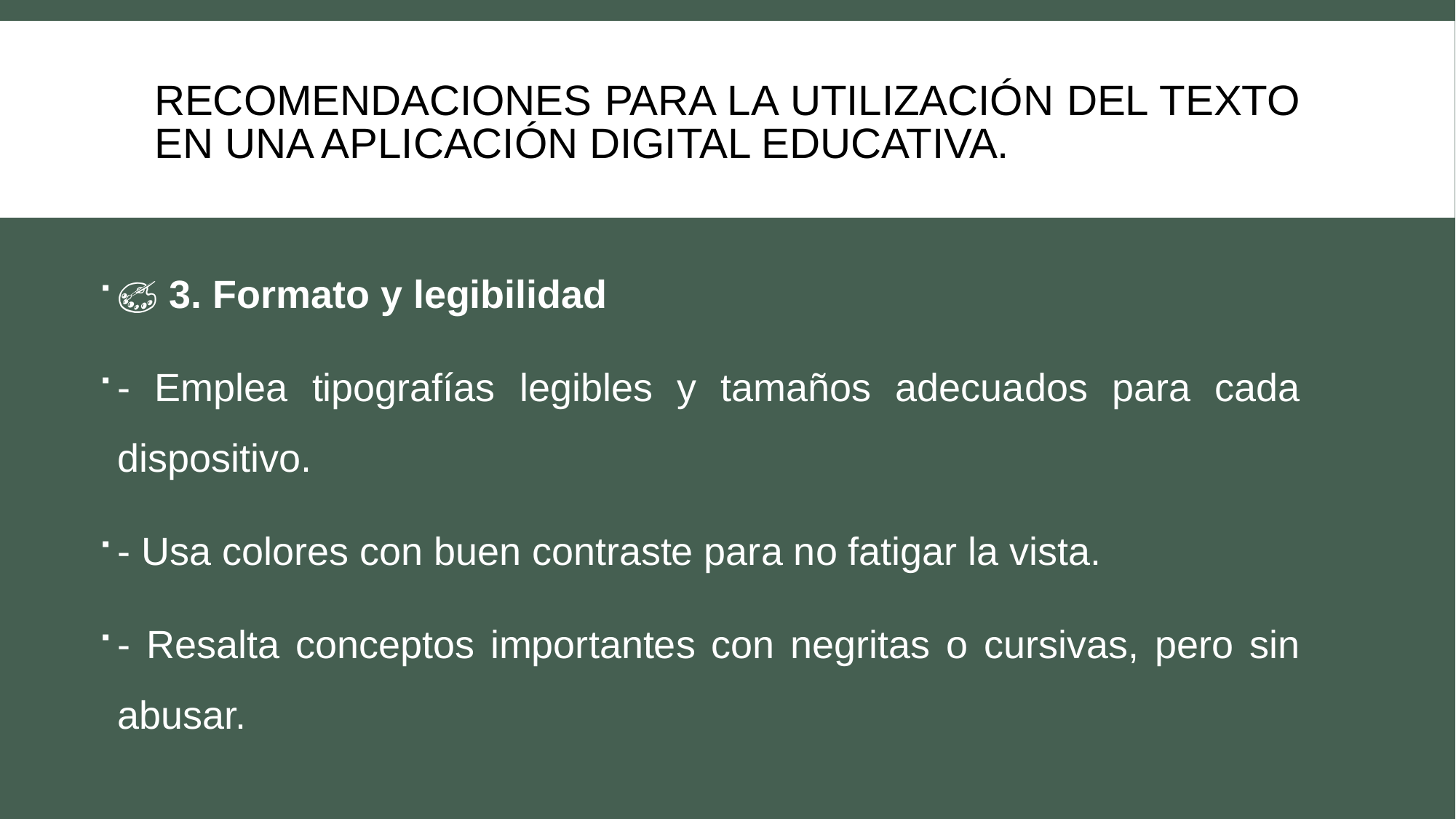

# Recomendaciones para la utilización del texto en una aplicación digital educativa.
🎨 3. Formato y legibilidad
- Emplea tipografías legibles y tamaños adecuados para cada dispositivo.
- Usa colores con buen contraste para no fatigar la vista.
- Resalta conceptos importantes con negritas o cursivas, pero sin abusar.